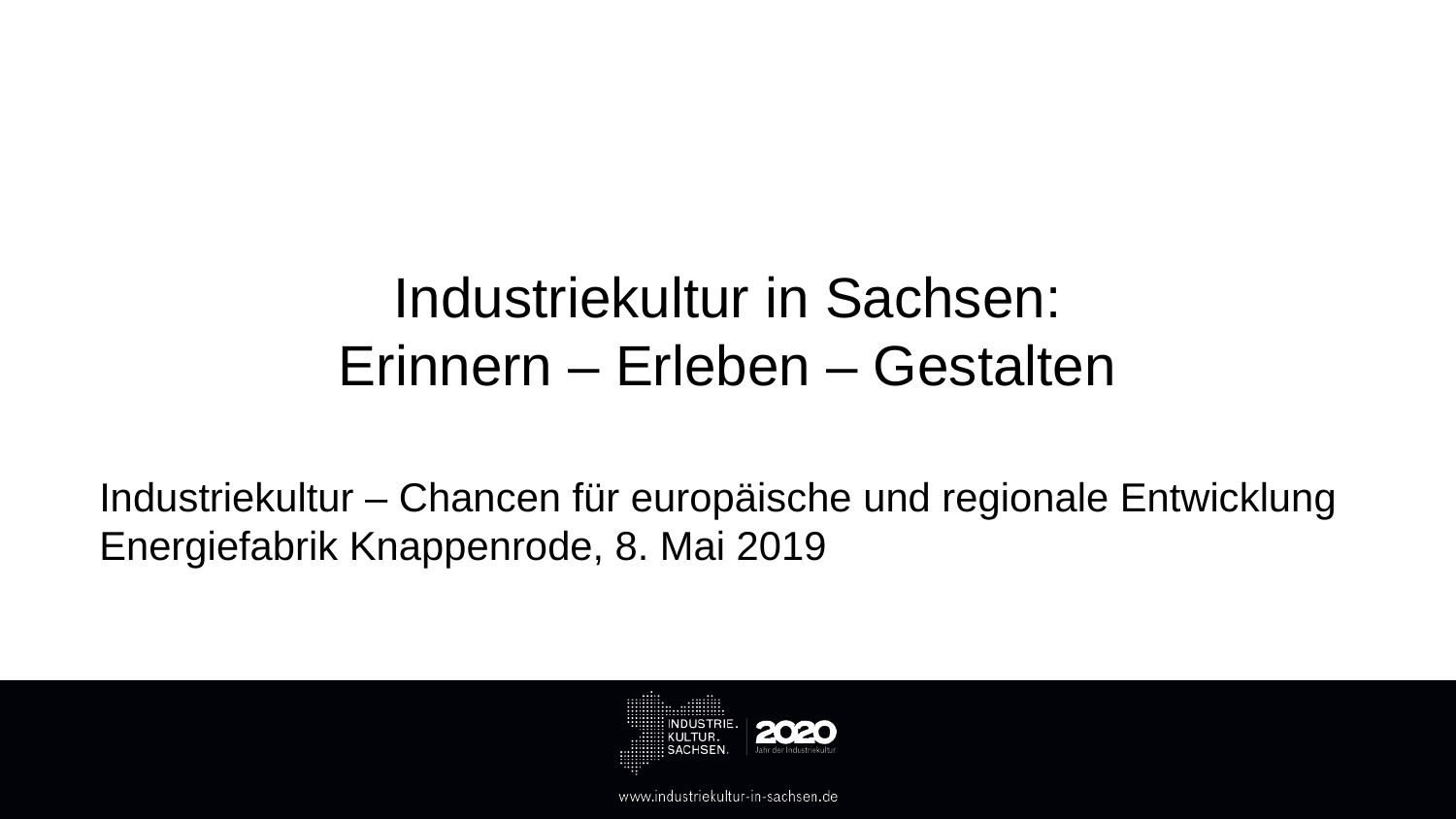

# Industriekultur in Sachsen: Erinnern – Erleben – Gestalten
Industriekultur – Chancen für europäische und regionale Entwicklung
Energiefabrik Knappenrode, 8. Mai 2019